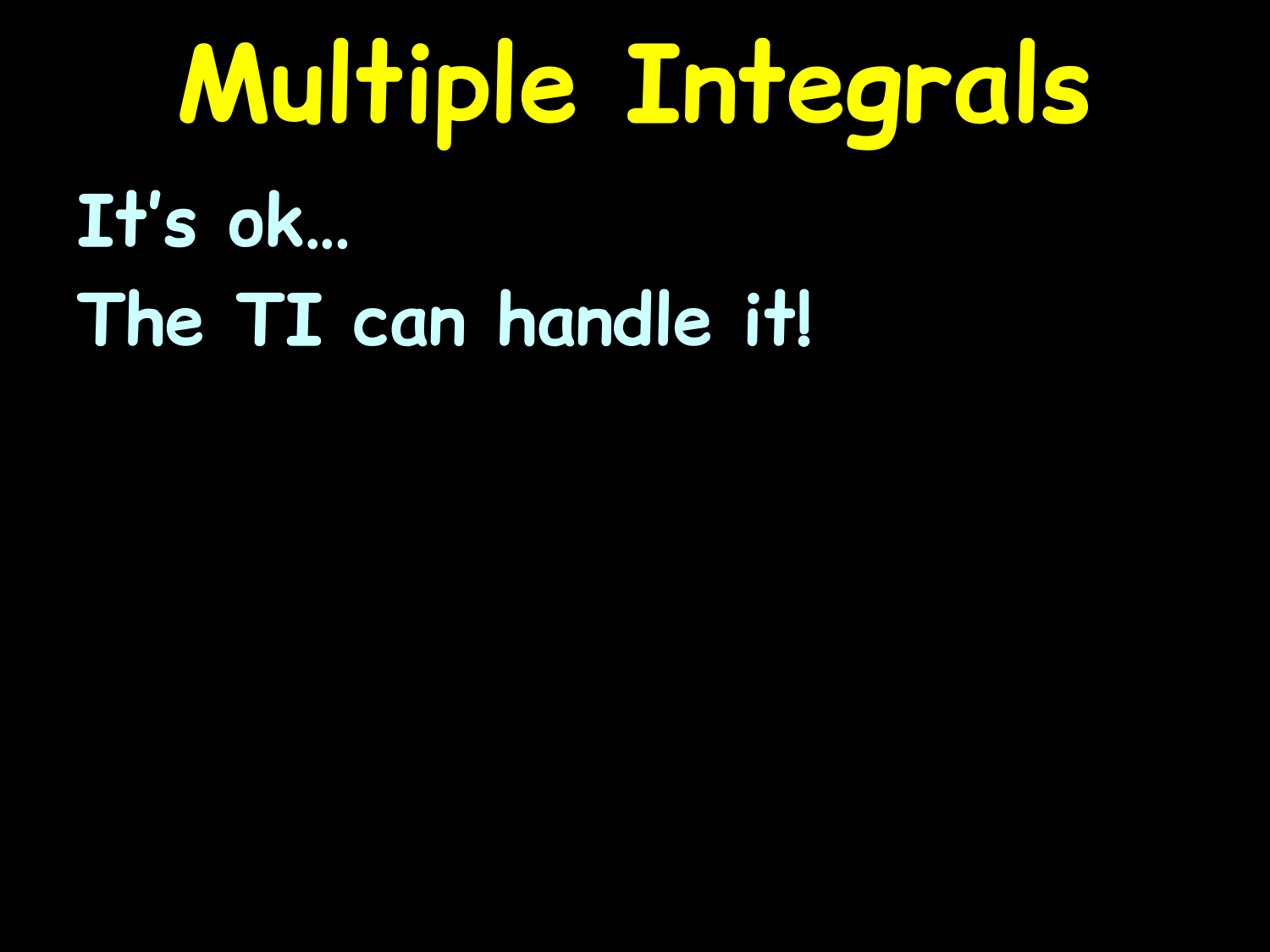

# Multiple Integrals
It’s ok…
The TI can handle it!